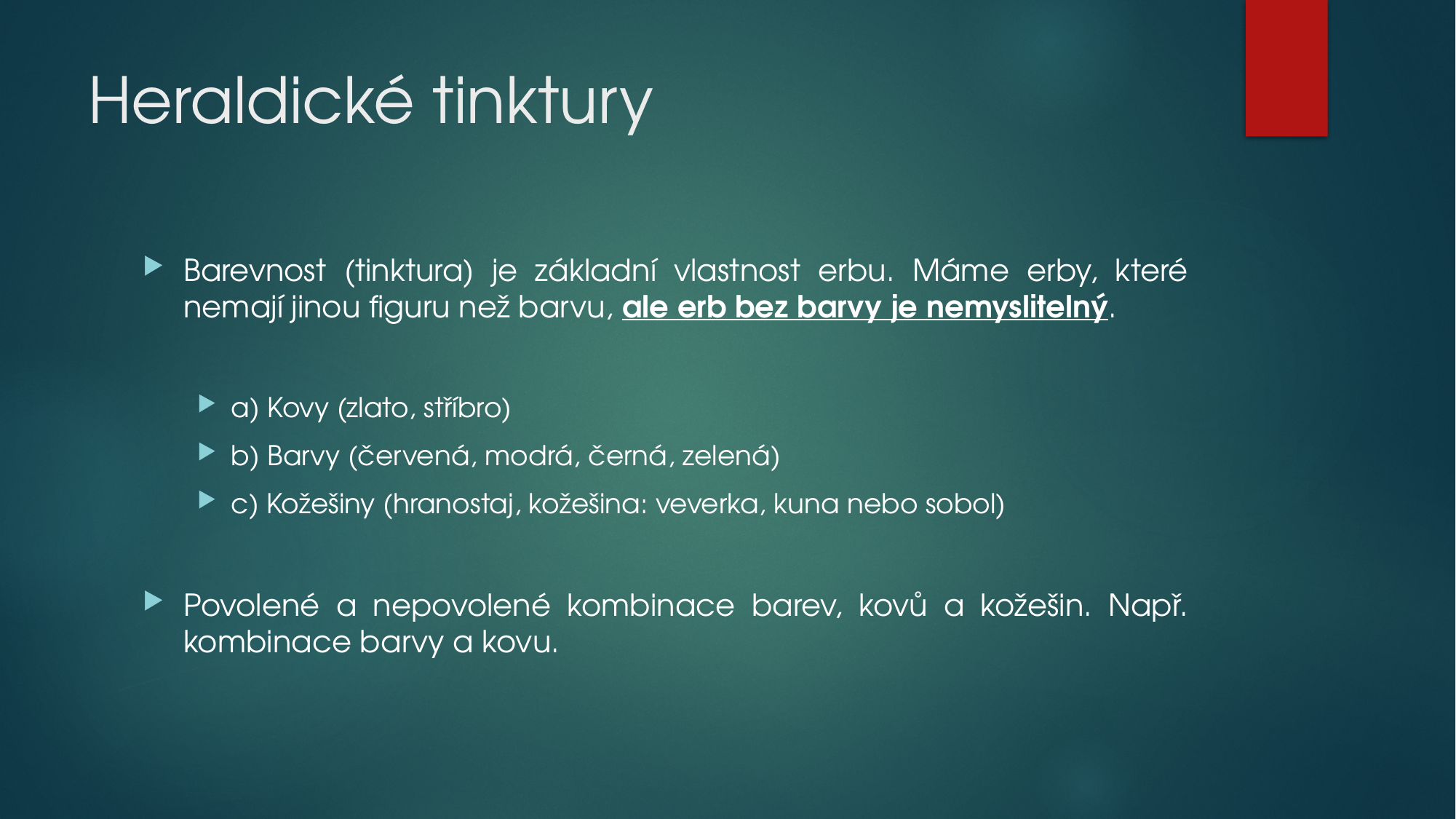

# Heraldické tinktury
Barevnost (tinktura) je základní vlastnost erbu. Máme erby, které nemají jinou figuru než barvu, ale erb bez barvy je nemyslitelný.

a) Kovy (zlato, stříbro)
b) Barvy (červená, modrá, černá, zelená)
c) Kožešiny (hranostaj, kožešina: veverka, kuna nebo sobol)

Povolené a nepovolené kombinace barev, kovů a kožešin. Např. kombinace barvy a kovu.